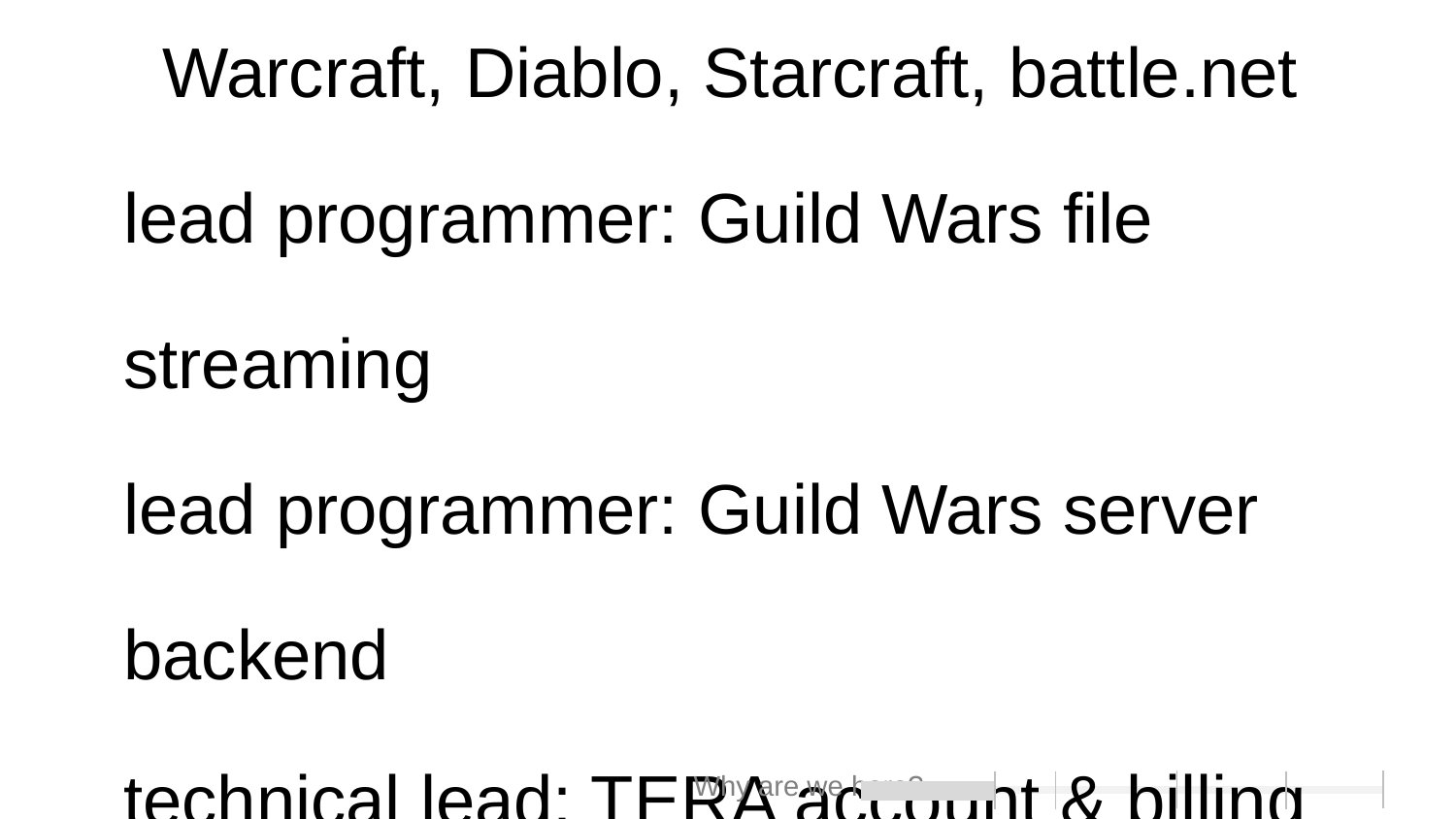

# Lead/network programmer: Warcraft, Diablo, Starcraft, battle.net lead programmer: Guild Wars file streaming lead programmer: Guild Wars server backend technical lead: TERA account & billing platform
Why are we here?